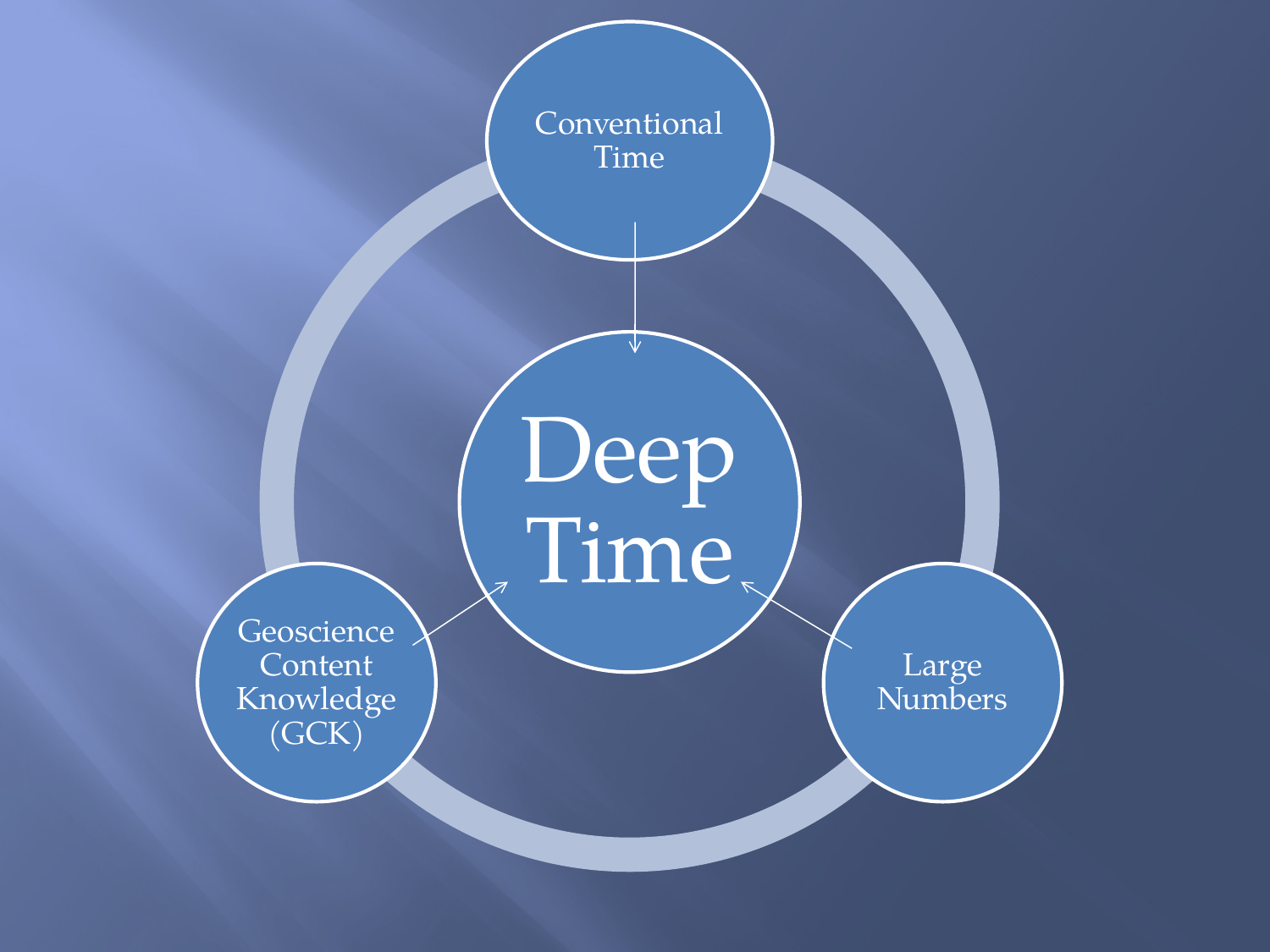

Deep Time
Conventional Time
Large Numbers
Geoscience Content Knowledge (GCK)